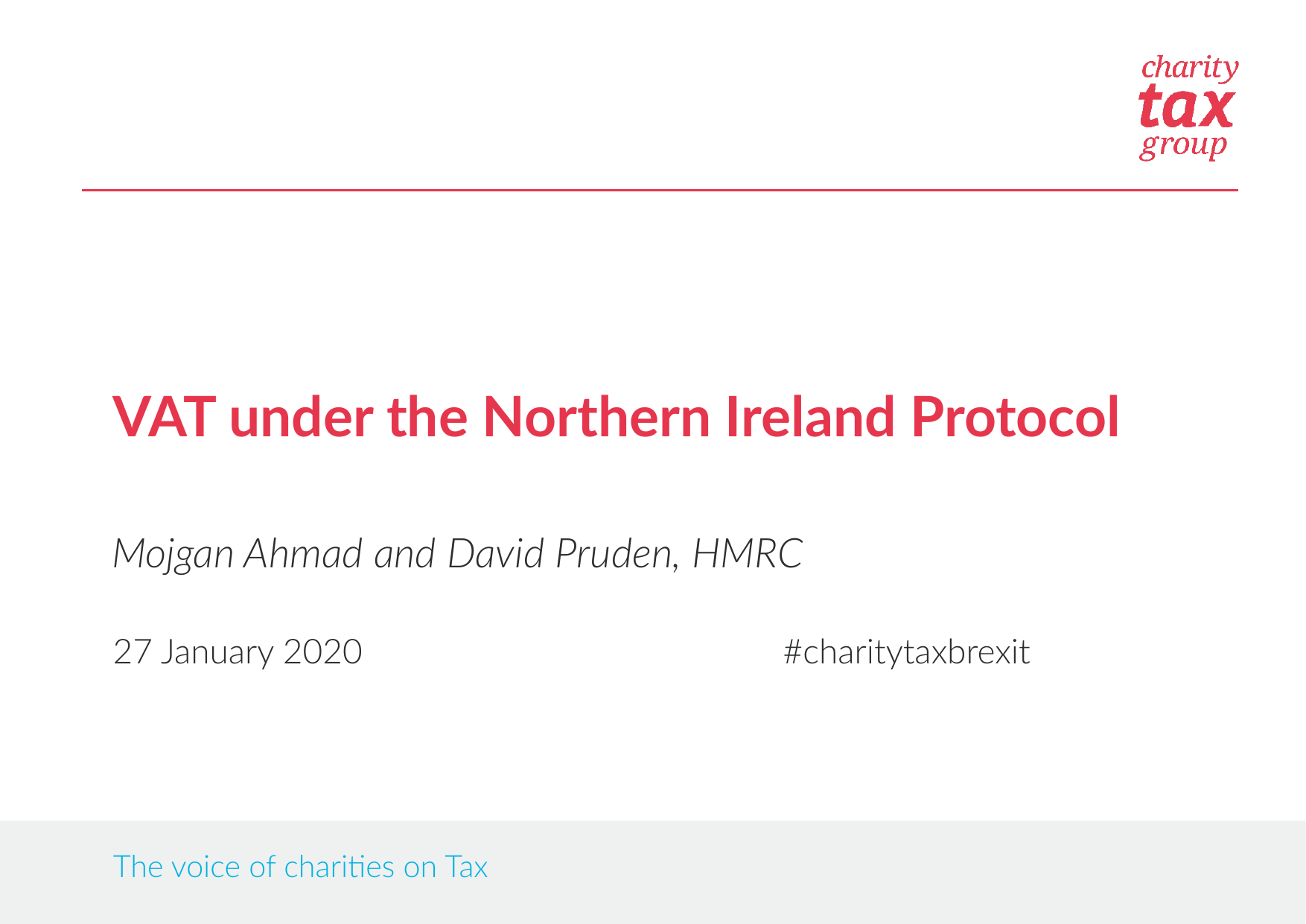

VAT under the Northern Ireland Protocol
Mojgan Ahmad and David Pruden, HMRC

27 January 2020       				#charitytaxbrexit
The voice of charities on Tax